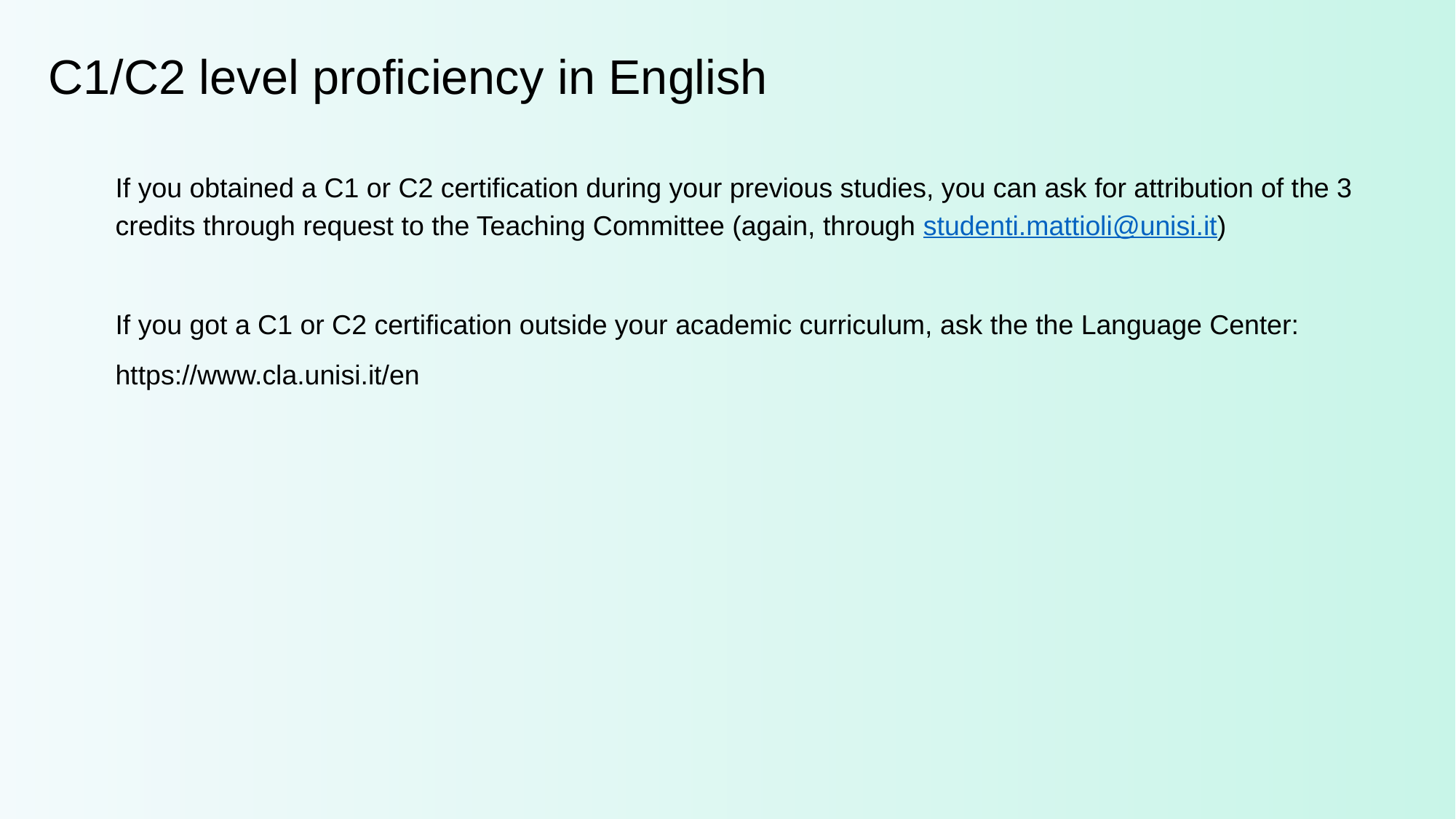

Philosophy & Cognition
Linguistics & Cognition
C1/C2 level proficiency in English
If you obtained a C1 or C2 certification during your previous studies, you can ask for attribution of the 3 credits through request to the Teaching Committee (again, through studenti.mattioli@unisi.it)

If you got a C1 or C2 certification outside your academic curriculum, ask the the Language Center:
https://www.cla.unisi.it/en